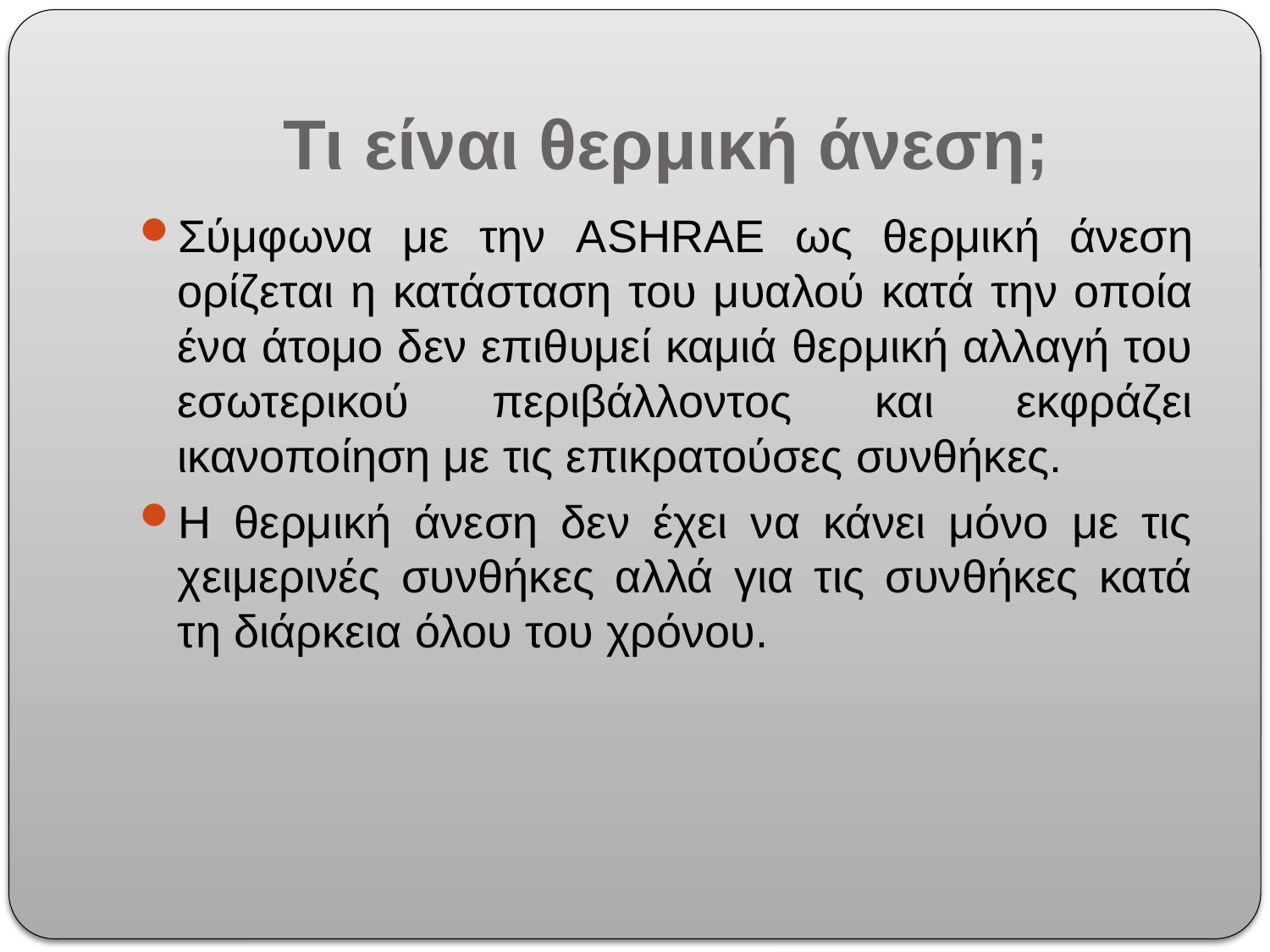

# Τι είναι θερμική άνεση;
Σύμφωνα με την ASHRAE ως θερμική άνεση ορίζεται η κατάσταση του μυαλού κατά την οποία ένα άτομο δεν επιθυμεί καμιά θερμική αλλαγή του εσωτερικού περιβάλλοντος και εκφράζει ικανοποίηση με τις επικρατούσες συνθήκες.
Η θερμική άνεση δεν έχει να κάνει μόνο με τις χειμερινές συνθήκες αλλά για τις συνθήκες κατά τη διάρκεια όλου του χρόνου.